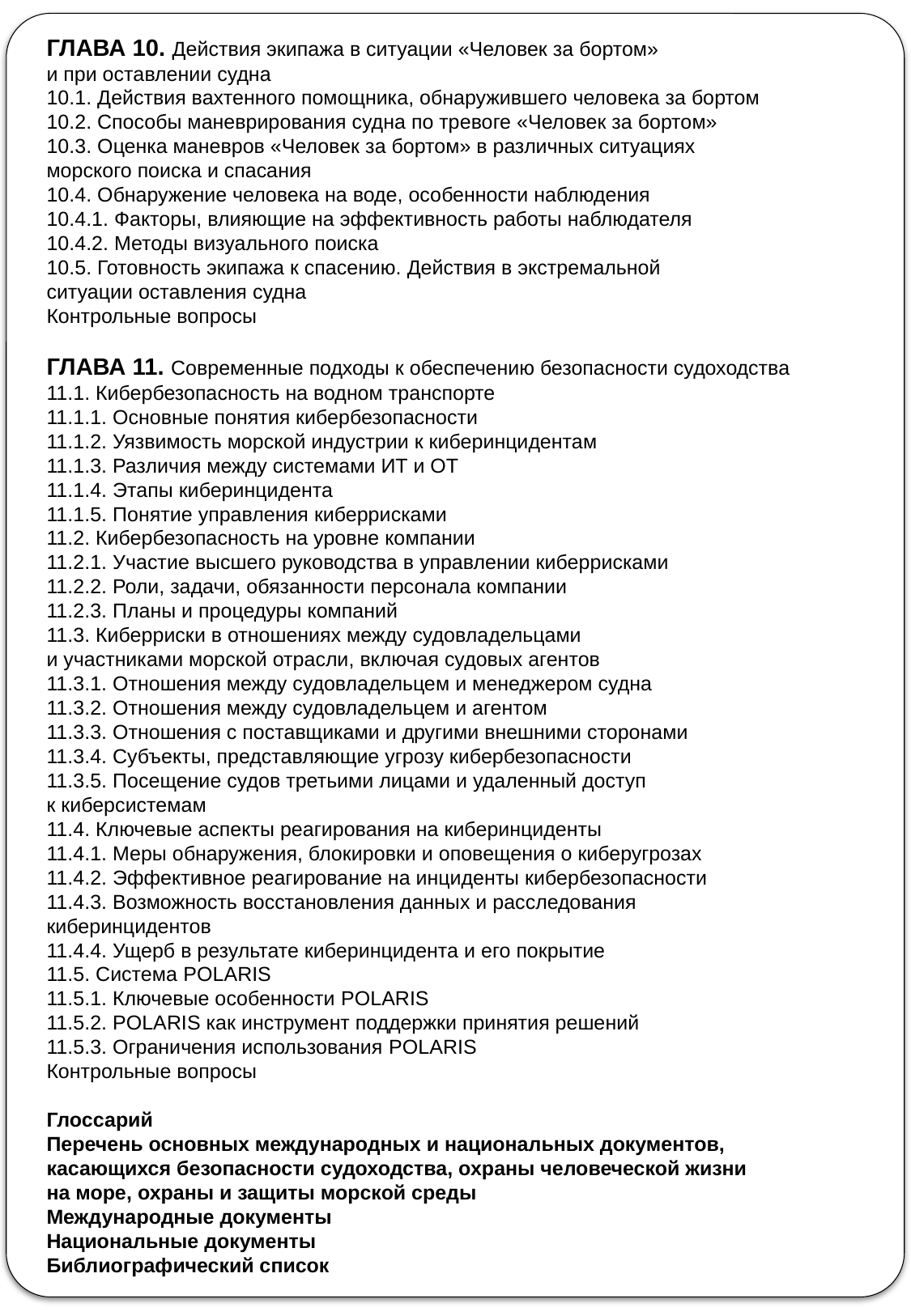

ГЛАВА 10. Действия экипажа в ситуации «Человек за бортом»
и при оставлении судна
10.1. Действия вахтенного помощника, обнаружившего человека за бортом
10.2. Способы маневрирования судна по тревоге «Человек за бортом»
10.3. Оценка маневров «Человек за бортом» в различных ситуациях
морского поиска и спасания
10.4. Обнаружение человека на воде, особенности наблюдения
10.4.1. Факторы, влияющие на эффективность работы наблюдателя
10.4.2. Методы визуального поиска
10.5. Готовность экипажа к спасению. Действия в экстремальной
ситуации оставления судна
Контрольные вопросы

ГЛАВА 11. Современные подходы к обеспечению безопасности судоходства
11.1. Кибербезопасность на водном транспорте
11.1.1. Основные понятия кибербезопасности
11.1.2. Уязвимость морской индустрии к киберинцидентам
11.1.3. Различия между системами ИТ и ОТ
11.1.4. Этапы киберинцидента
11.1.5. Понятие управления киберрисками
11.2. Кибербезопасность на уровне компании
11.2.1. Участие высшего руководства в управлении киберрисками
11.2.2. Роли, задачи, обязанности персонала компании
11.2.3. Планы и процедуры компаний
11.3. Киберриски в отношениях между судовладельцами
и участниками морской отрасли, включая судовых агентов
11.3.1. Отношения между судовладельцем и менеджером судна
11.3.2. Отношения между судовладельцем и агентом
11.3.3. Отношения с поставщиками и другими внешними сторонами
11.3.4. Субъекты, представляющие угрозу кибербезопасности
11.3.5. Посещение судов третьими лицами и удаленный доступ
к киберсистемам
11.4. Ключевые аспекты реагирования на киберинциденты
11.4.1. Меры обнаружения, блокировки и оповещения о киберугрозах
11.4.2. Эффективное реагирование на инциденты кибербезопасности
11.4.3. Возможность восстановления данных и расследования
киберинцидентов
11.4.4. Ущерб в результате киберинцидента и его покрытие
11.5. Система POLARIS
11.5.1. Ключевые особенности POLARIS
11.5.2. POLARIS как инструмент поддержки принятия решений
11.5.3. Ограничения использования POLARIS
Контрольные вопросы

Глоссарий
Перечень основных международных и национальных документов,
касающихся безопасности судоходства, охраны человеческой жизни
на море, охраны и защиты морской среды
Международные документы
Национальные документы
Библиографический список